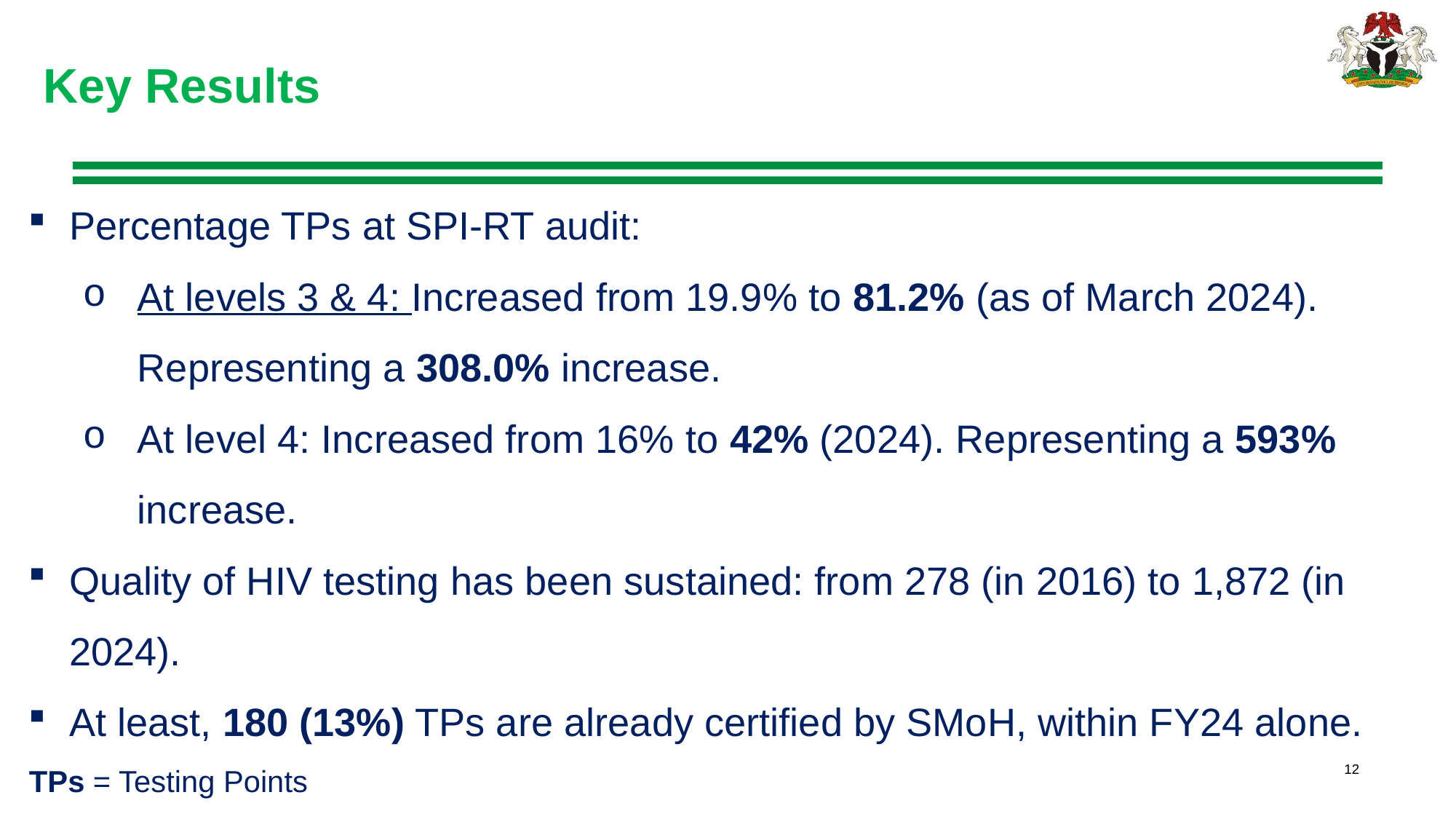

Key Results
Percentage TPs at SPI-RT audit:
At levels 3 & 4: Increased from 19.9% to 81.2% (as of March 2024). Representing a 308.0% increase.
At level 4: Increased from 16% to 42% (2024). Representing a 593% increase.
Quality of HIV testing has been sustained: from 278 (in 2016) to 1,872 (in 2024).
At least, 180 (13%) TPs are already certified by SMoH, within FY24 alone.

TPs = Testing Points